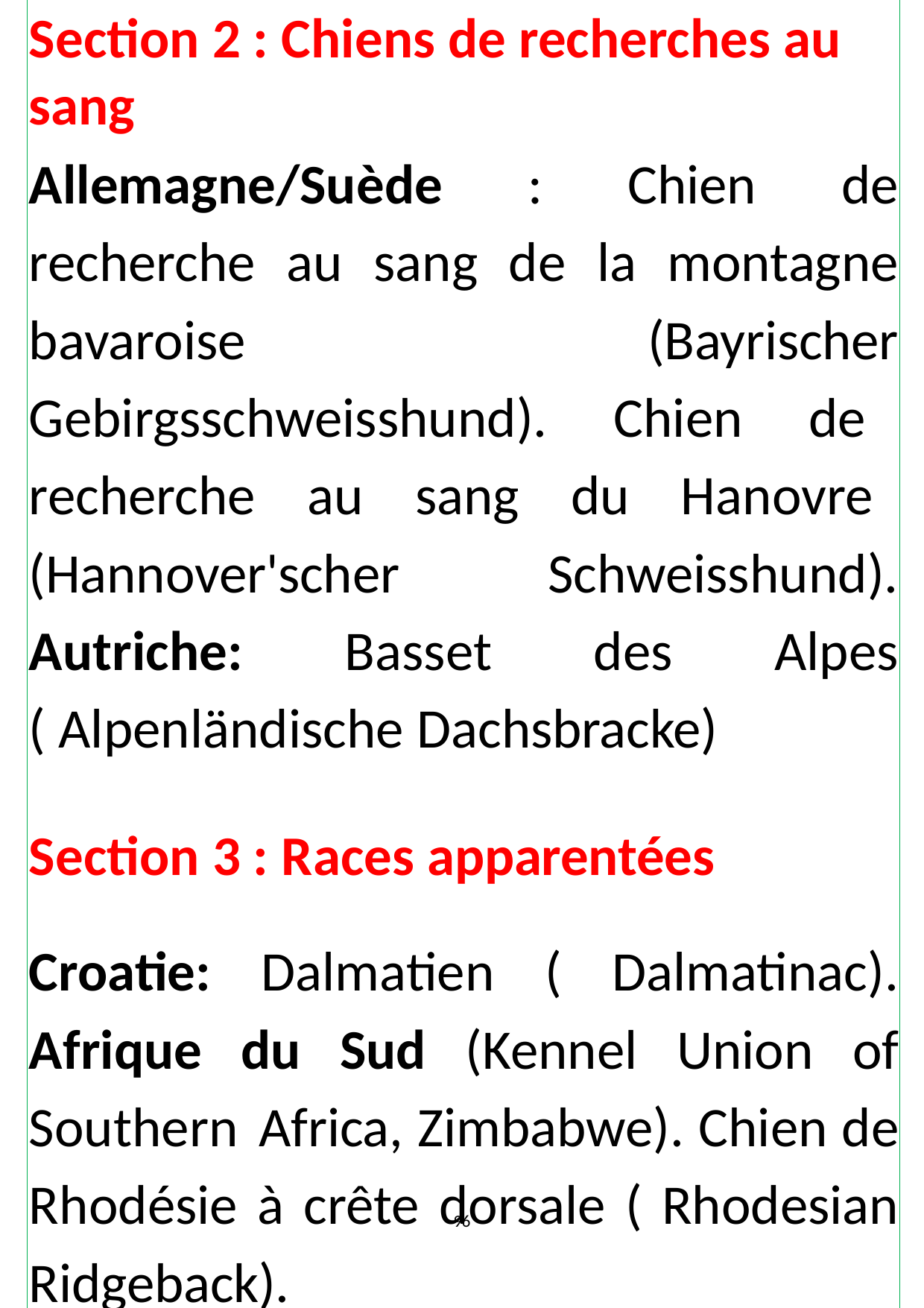

Section 2 : Chiens de recherches au sang
Allemagne/Suède : Chien de recherche au sang de la montagne bavaroise (Bayrischer Gebirgsschweisshund).  Chien  de  recherche  au  sang  du  Hanovre  (Hannover'scher Schweisshund). Autriche: Basset des Alpes ( Alpenländische Dachsbracke)

Section 3 : Races apparentées

Croatie: Dalmatien ( Dalmatinac). Afrique du Sud (Kennel Union of Southern Africa, Zimbabwe). Chien de Rhodésie à crête dorsale ( Rhodesian Ridgeback).
96